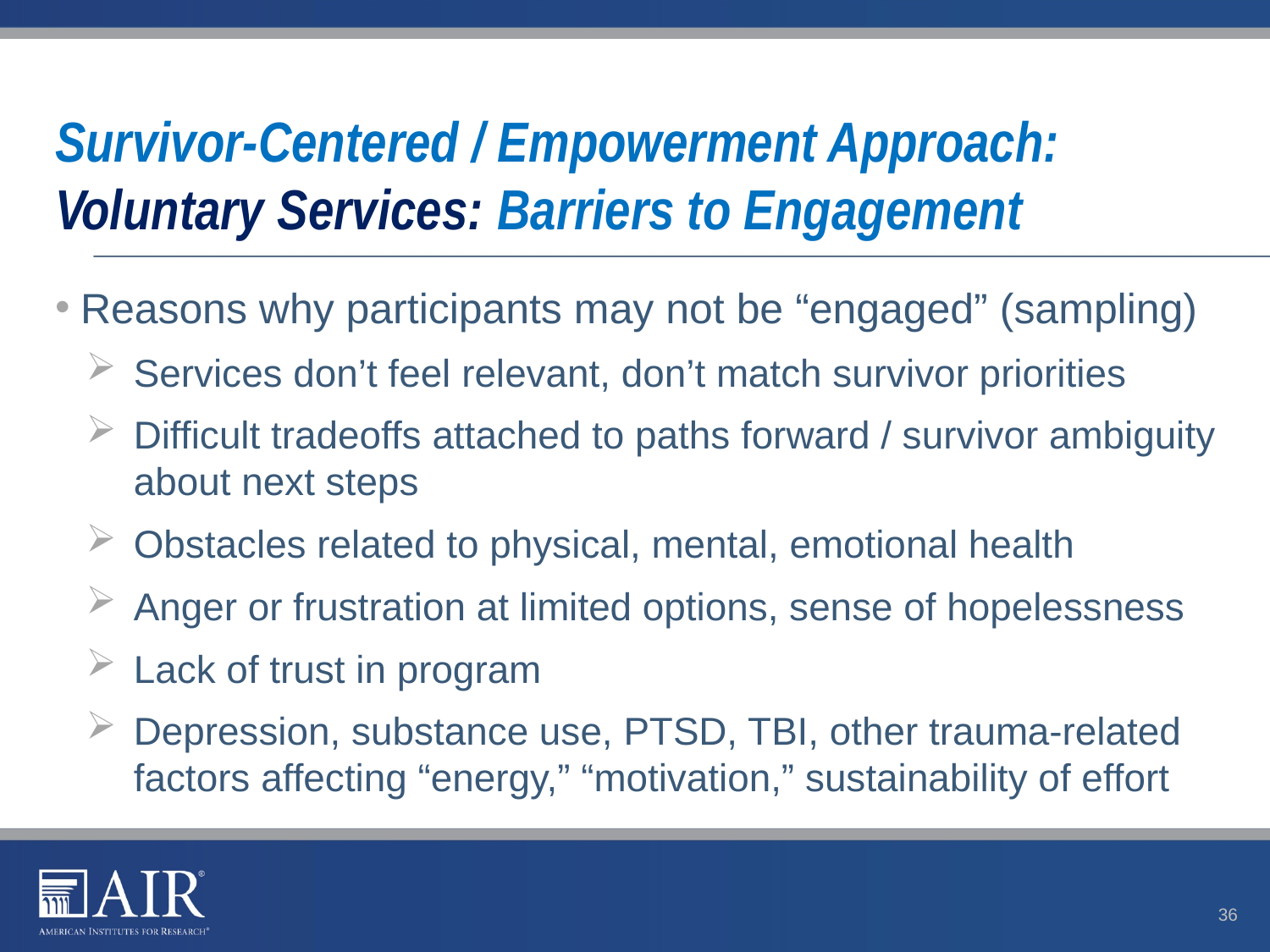

# Survivor-Centered / Empowerment Approach: Voluntary Services: Barriers to Engagement
Reasons why participants may not be “engaged” (sampling)
Services don’t feel relevant, don’t match survivor priorities
Difficult tradeoffs attached to paths forward / survivor ambiguity about next steps
Obstacles related to physical, mental, emotional health
Anger or frustration at limited options, sense of hopelessness
Lack of trust in program
Depression, substance use, PTSD, TBI, other trauma-related factors affecting “energy,” “motivation,” sustainability of effort
36